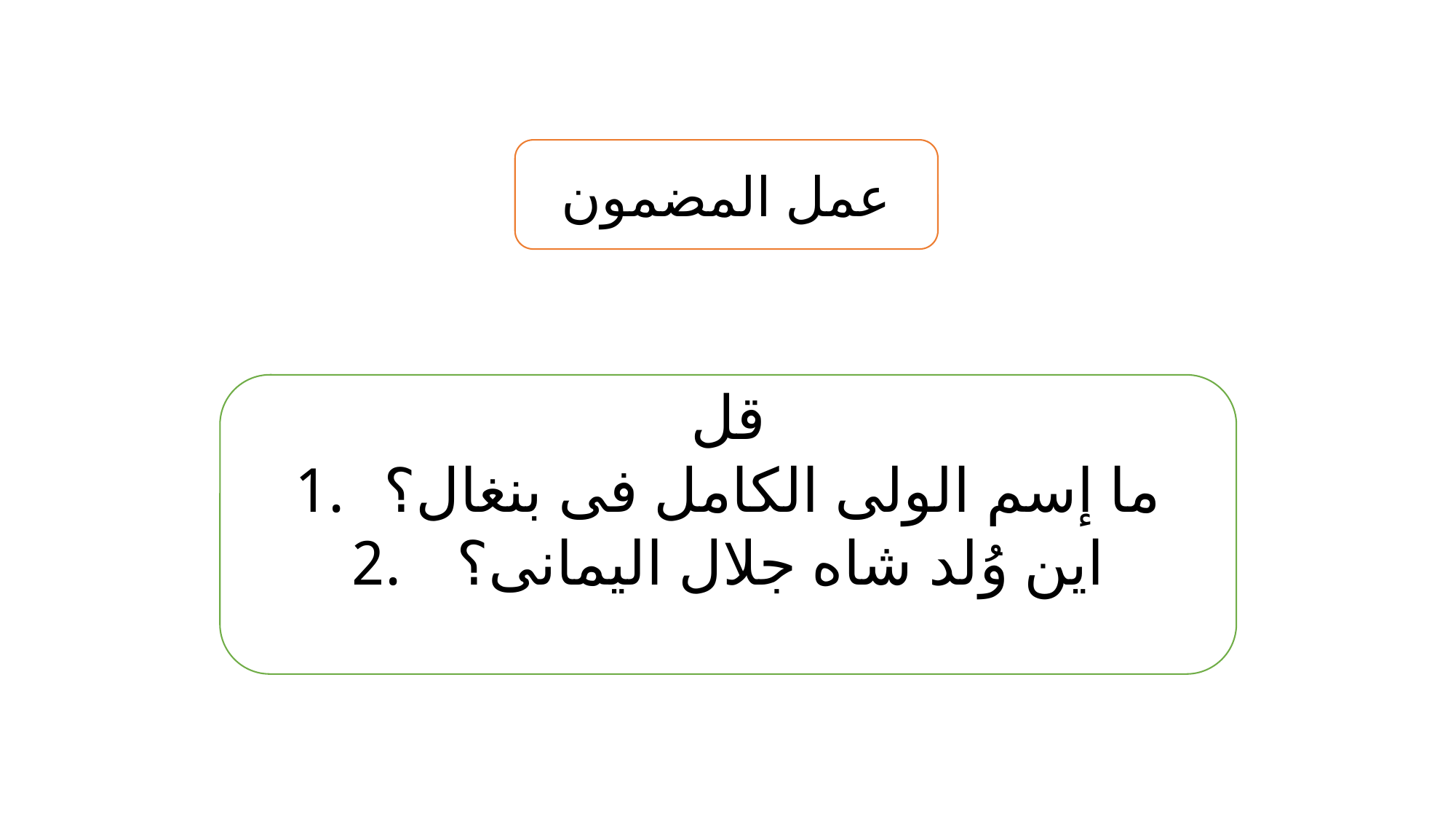

عمل المضمون
قل
ما إسم الولى الكامل فى بنغال؟
 اين وُلد شاه جلال اليمانى؟